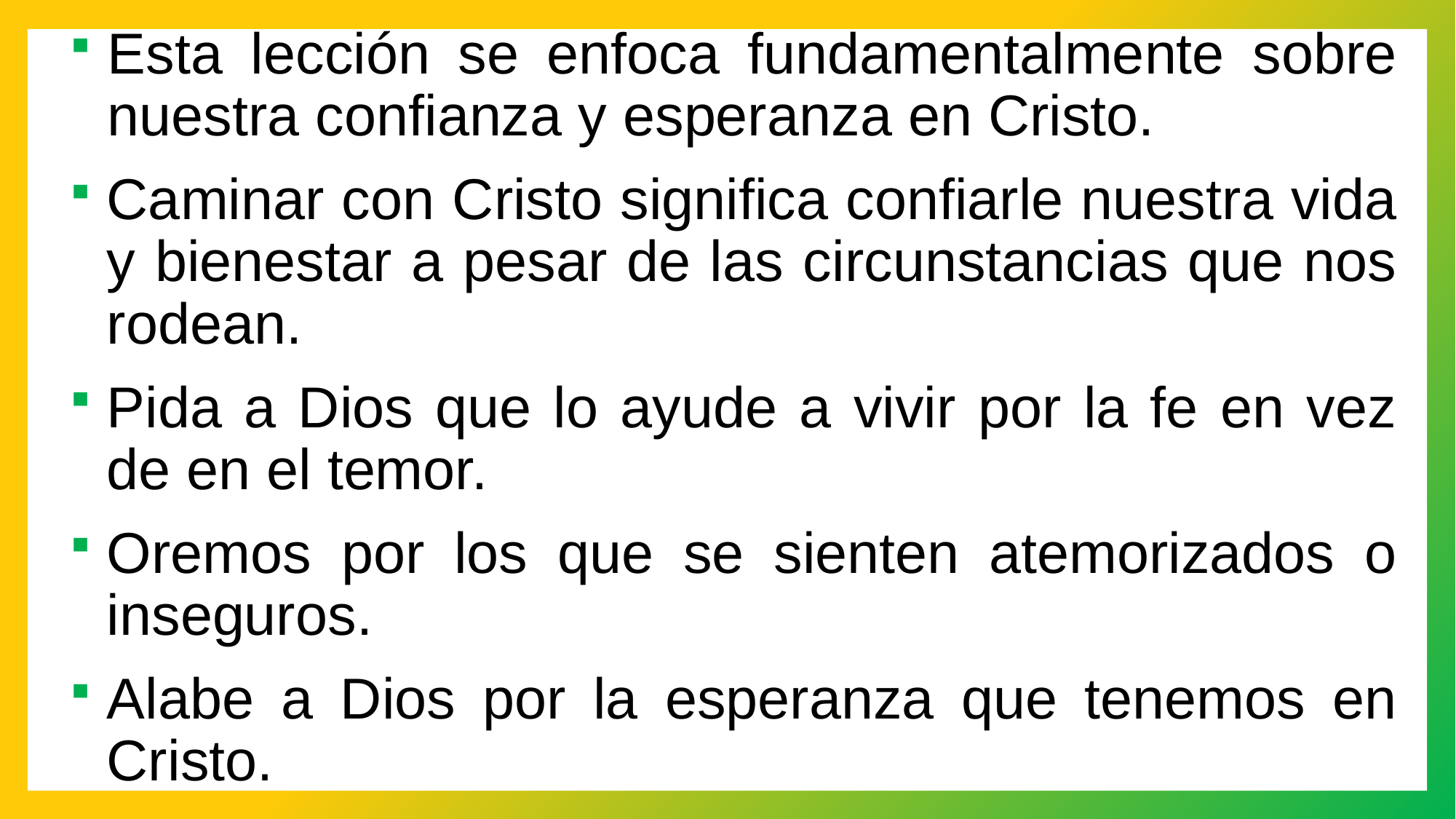

Esta lección se enfoca fundamentalmente sobre nuestra confianza y esperanza en Cristo.
Caminar con Cristo significa confiarle nuestra vida y bienestar a pesar de las circunstancias que nos rodean.
Pida a Dios que lo ayude a vivir por la fe en vez de en el temor.
Oremos por los que se sienten atemorizados o inseguros.
Alabe a Dios por la esperanza que tenemos en Cristo.